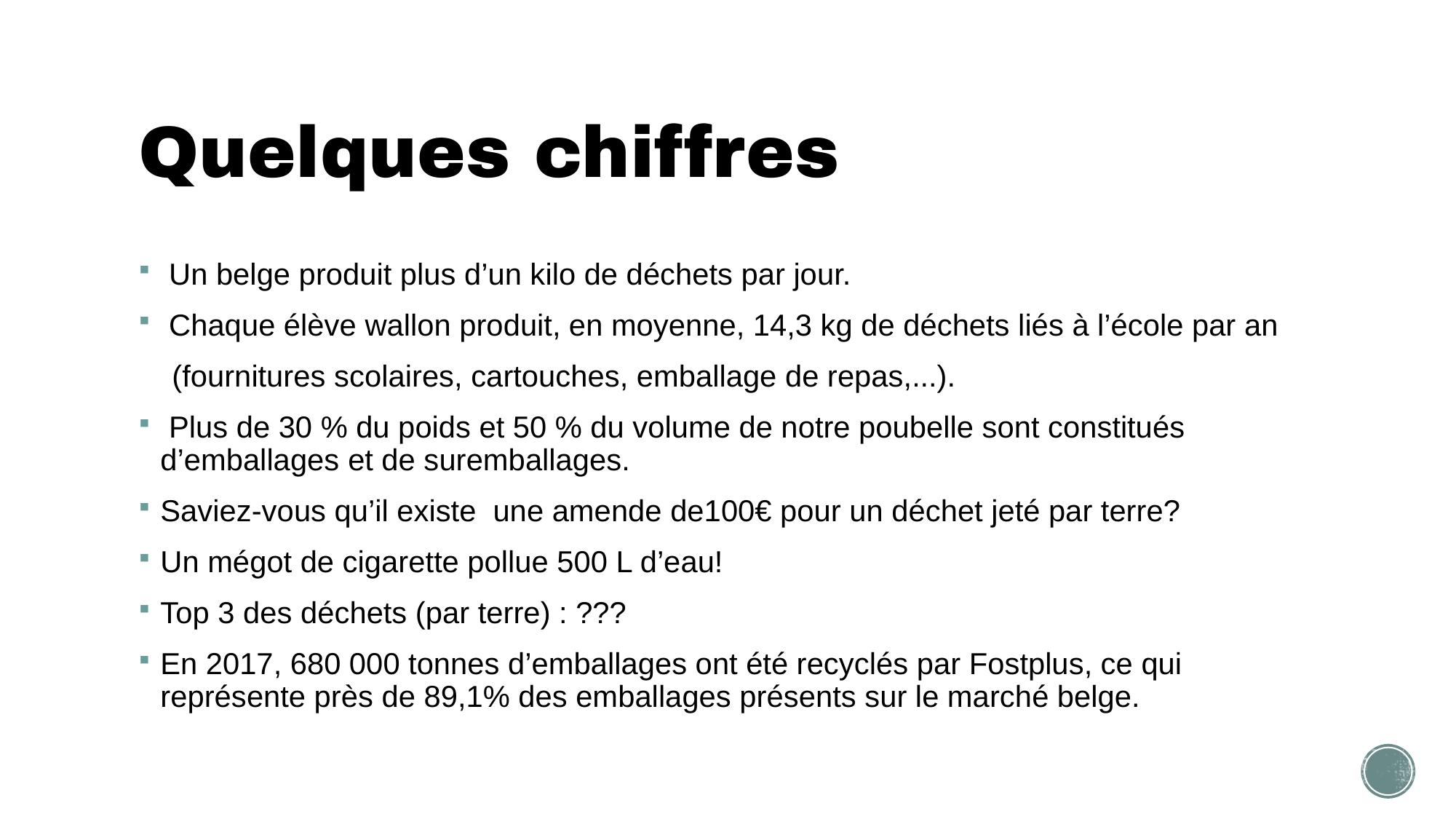

# Quelques chiffres
 Un belge produit plus d’un kilo de déchets par jour.
 Chaque élève wallon produit, en moyenne, 14,3 kg de déchets liés à l’école par an
    (fournitures scolaires, cartouches, emballage de repas,...).
 Plus de 30 % du poids et 50 % du volume de notre poubelle sont constitués d’emballages et de suremballages.
Saviez-vous qu’il existe  une amende de100€ pour un déchet jeté par terre?
Un mégot de cigarette pollue 500 L d’eau!
Top 3 des déchets (par terre) : ???
En 2017, 680 000 tonnes d’emballages ont été recyclés par Fostplus, ce qui représente près de 89,1% des emballages présents sur le marché belge.